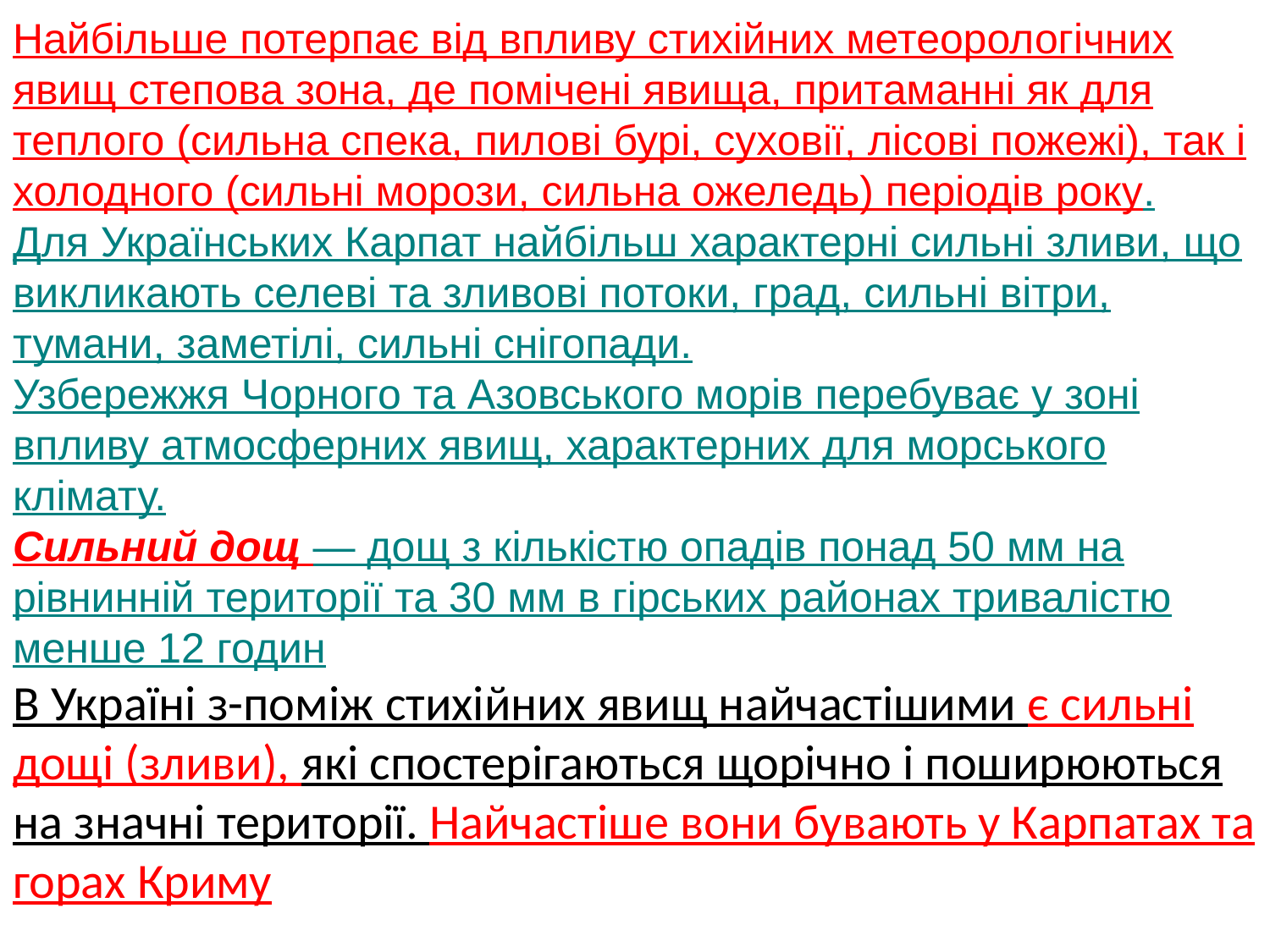

Найбільше потерпає від впливу стихійних метеорологічних явищ степова зона, де помічені явища, притаманні як для теплого (сильна спека, пилові бурі, суховії, лісові пожежі), так і холодного (сильні морози, сильна ожеледь) періодів року.
Для Українських Карпат найбільш характерні сильні зливи, що викликають селеві та зливові потоки, град, сильні вітри, тумани, заметілі, сильні снігопади.
Узбережжя Чорного та Азовського морів перебуває у зоні впливу атмосферних явищ, характерних для морського клімату.
Сильний дощ — дощ з кількістю опадів понад 50 мм на рівнинній території та 30 мм в гірських районах тривалістю менше 12 годин
В Україні з-поміж стихійних явищ найчастішими є сильні дощі (зливи), які спостерігаються щорічно і поширюються на значні території. Найчастіше вони бувають у Карпатах та горах Криму